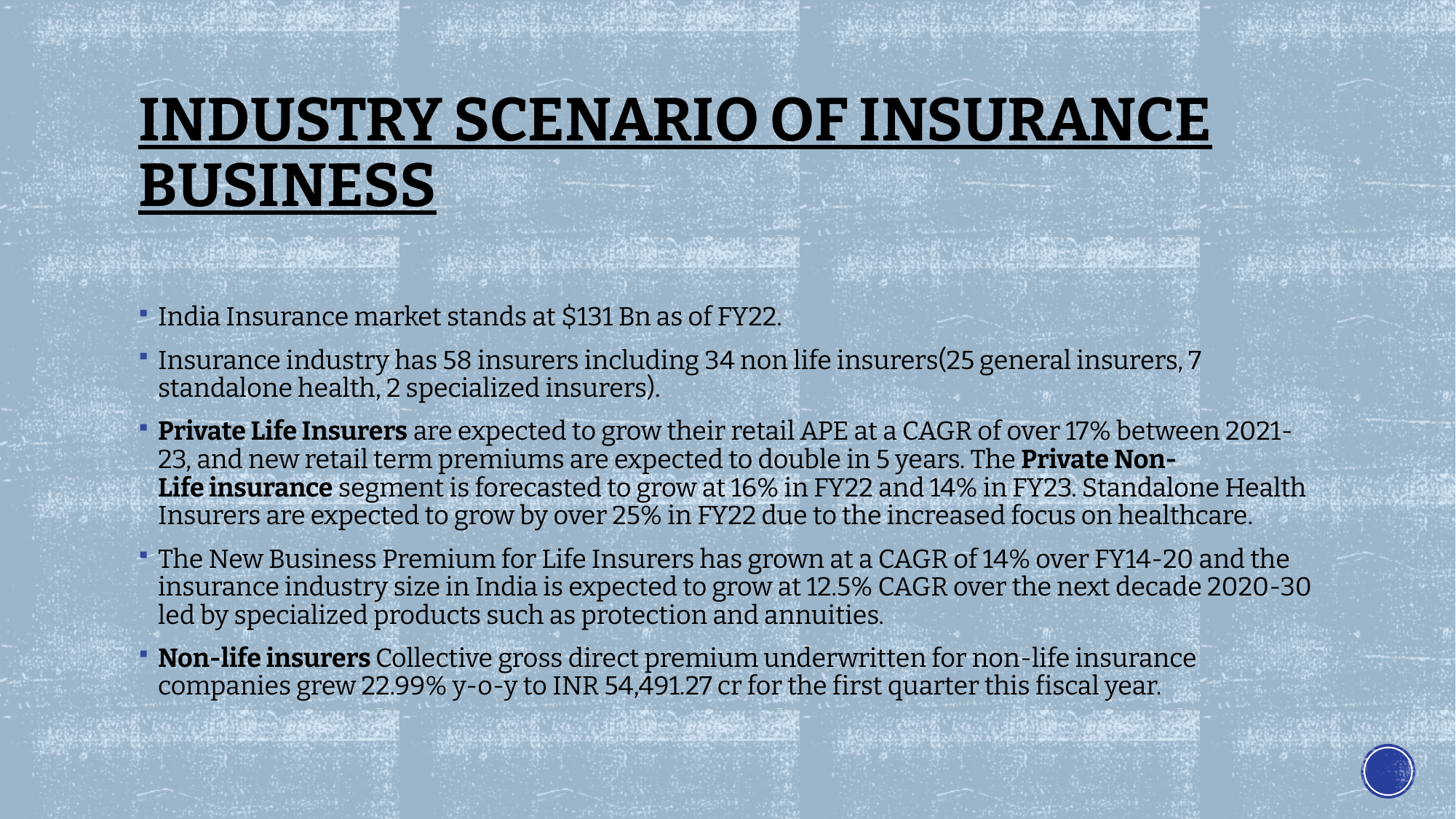

# Industry Scenario of insurance business

India Insurance market stands at $131 Bn as of FY22.
Insurance industry has 58 insurers including 34 non life insurers(25 general insurers, 7 standalone health, 2 specialized insurers).
Private Life Insurers are expected to grow their retail APE at a CAGR of over 17% between 2021-23, and new retail term premiums are expected to double in 5 years. The Private Non-Life insurance segment is forecasted to grow at 16% in FY22 and 14% in FY23. Standalone Health Insurers are expected to grow by over 25% in FY22 due to the increased focus on healthcare.
The New Business Premium for Life Insurers has grown at a CAGR of 14% over FY14-20 and the insurance industry size in India is expected to grow at 12.5% CAGR over the next decade 2020-30 led by specialized products such as protection and annuities.
Non-life insurers Collective gross direct premium underwritten for non-life insurance companies grew 22.99% y-o-y to INR 54,491.27 cr for the first quarter this fiscal year.